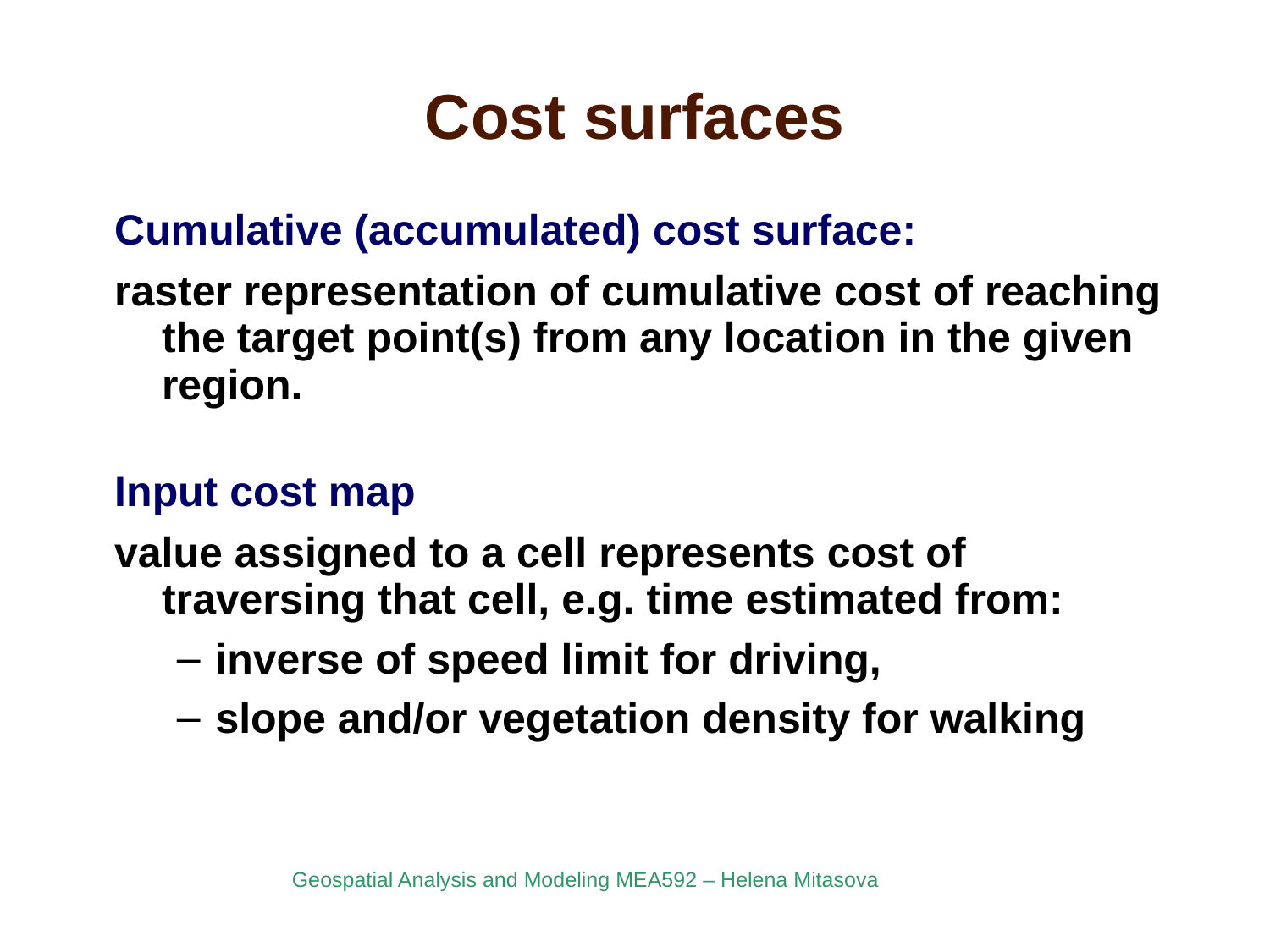

# Cost surfaces
Cumulative (accumulated) cost surface:
raster representation of cumulative cost of reaching the target point(s) from any location in the given region.

Input cost map
value assigned to a cell represents cost of traversing that cell, e.g. time estimated from:
inverse of speed limit for driving,
slope and/or vegetation density for walking
Geospatial Analysis and Modeling MEA592 – Helena Mitasova